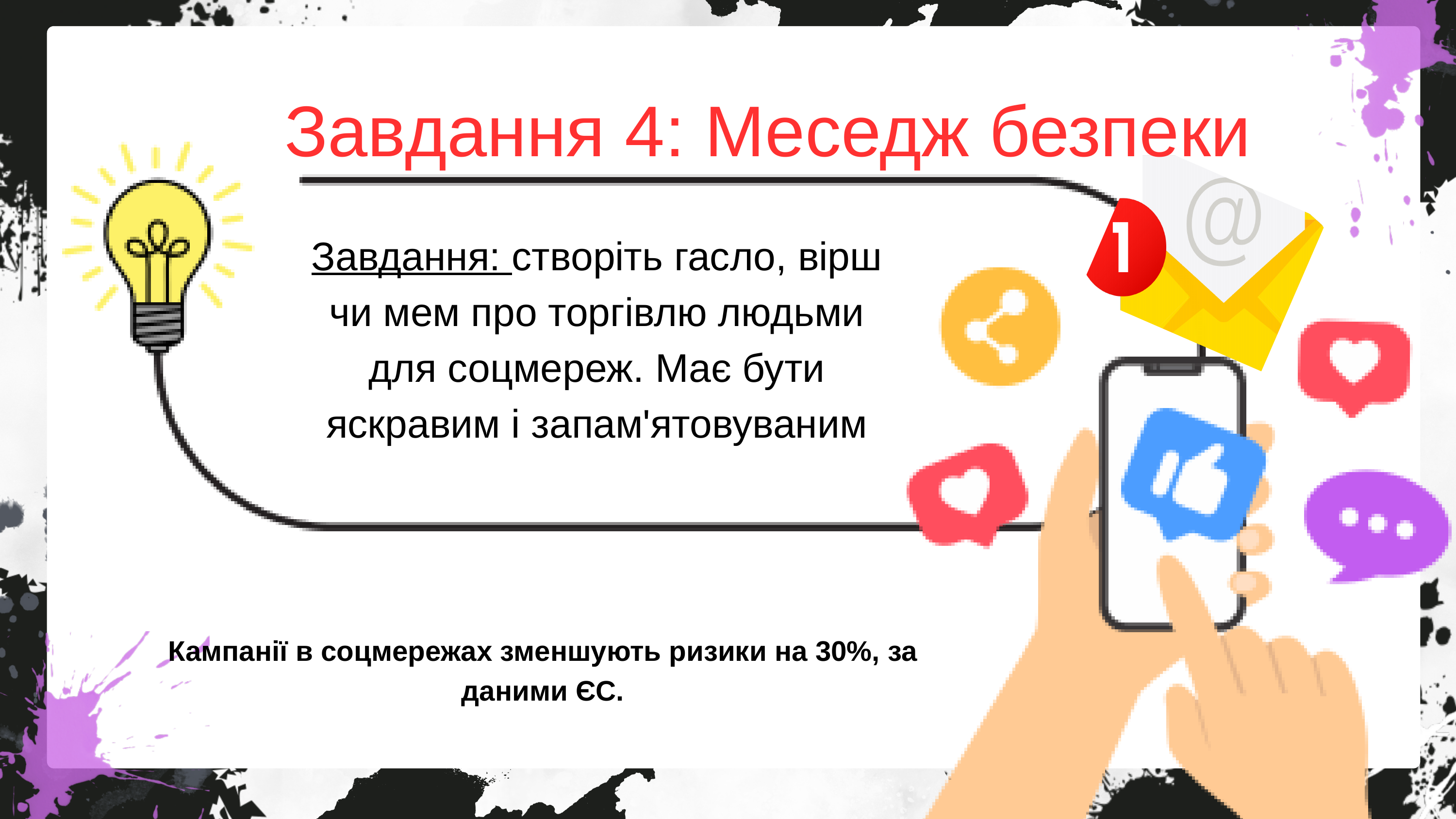

Завдання 4: Меседж безпеки

Завдання: створіть гасло, вірш чи мем про торгівлю людьми для соцмереж. Має бути яскравим і запам'ятовуваним

Lorem ipsum dolor sit amet, consectetur adipiscing elit. Cras arcu metus, feugiat vitae ante ac, aliquet tempus ante. In euismod nibh eget lacinia imperdiet. Maecenas tristique risus felis, ut ultrices lectus ultrices lobortis.

Кампанії в соцмережах зменшують ризики на 30%, за даними ЄС.